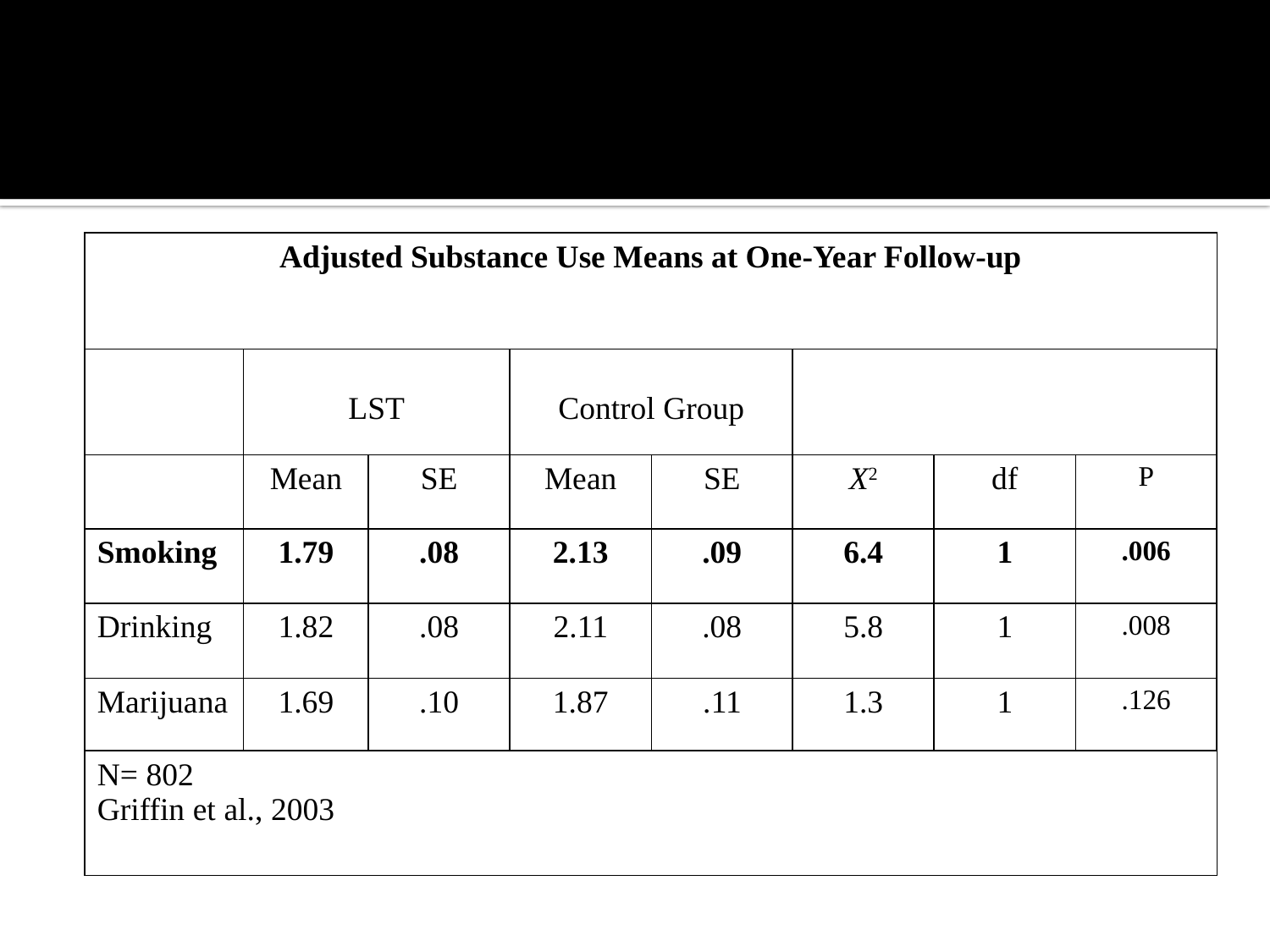

| Adjusted Substance Use Means at One-Year Follow-up |  |  |  |  |  |  |  |
| --- | --- | --- | --- | --- | --- | --- | --- |
|  | LST |  | Control Group |  |  |  |  |
|  | Mean | SE | Mean | SE | X2 | df | P |
| Smoking | 1.79 | .08 | 2.13 | .09 | 6.4 | 1 | .006 |
| Drinking | 1.82 | .08 | 2.11 | .08 | 5.8 | 1 | .008 |
| Marijuana | 1.69 | .10 | 1.87 | .11 | 1.3 | 1 | .126 |
| N= 802 Griffin et al., 2003 |  |  |  |  |  |  |  |